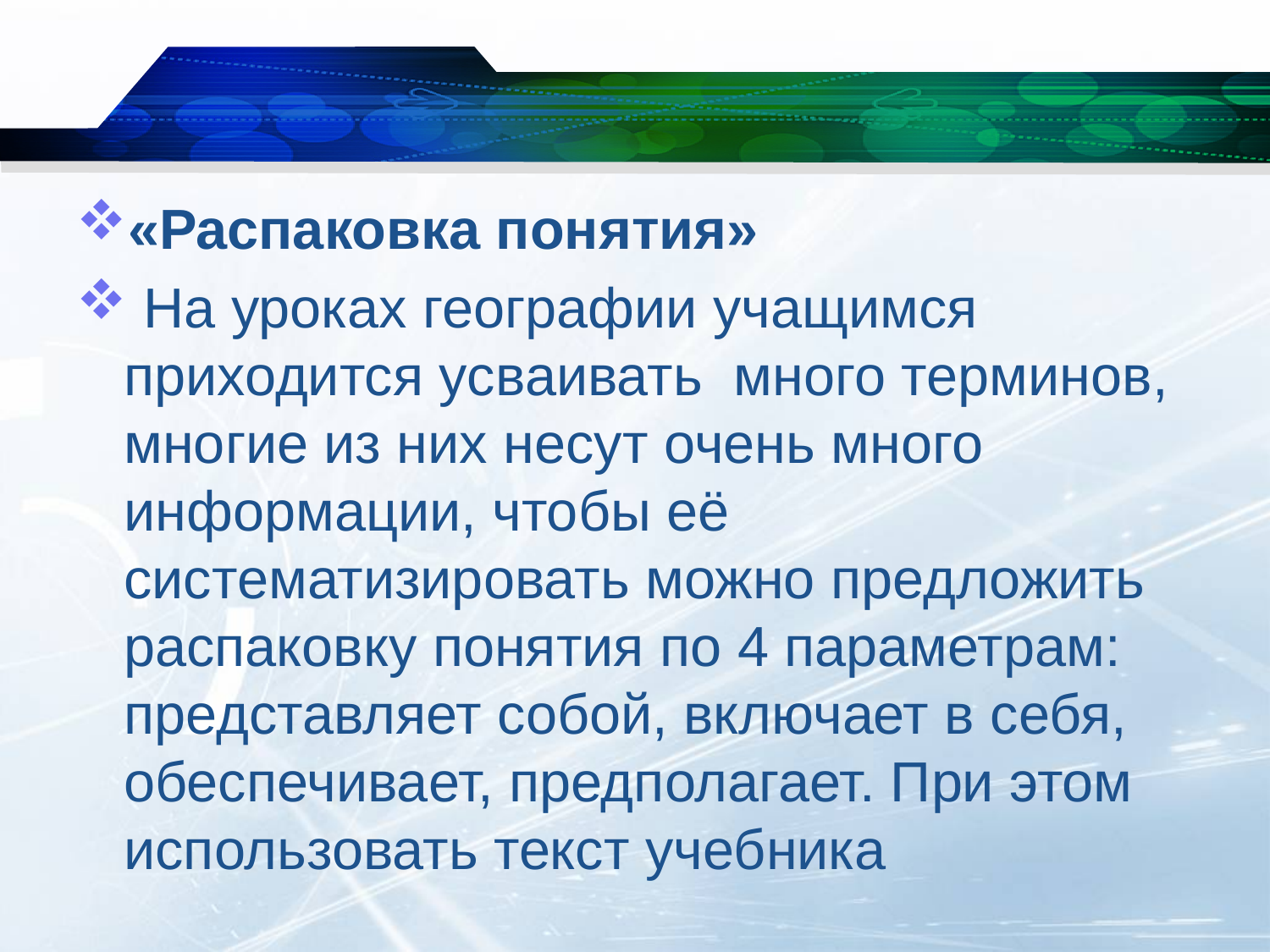

«Распаковка понятия»
 На уроках географии учащимся приходится усваивать  много терминов, многие из них несут очень много информации, чтобы её систематизировать можно предложить распаковку понятия по 4 параметрам: представляет собой, включает в себя, обеспечивает, предполагает. При этом использовать текст учебника